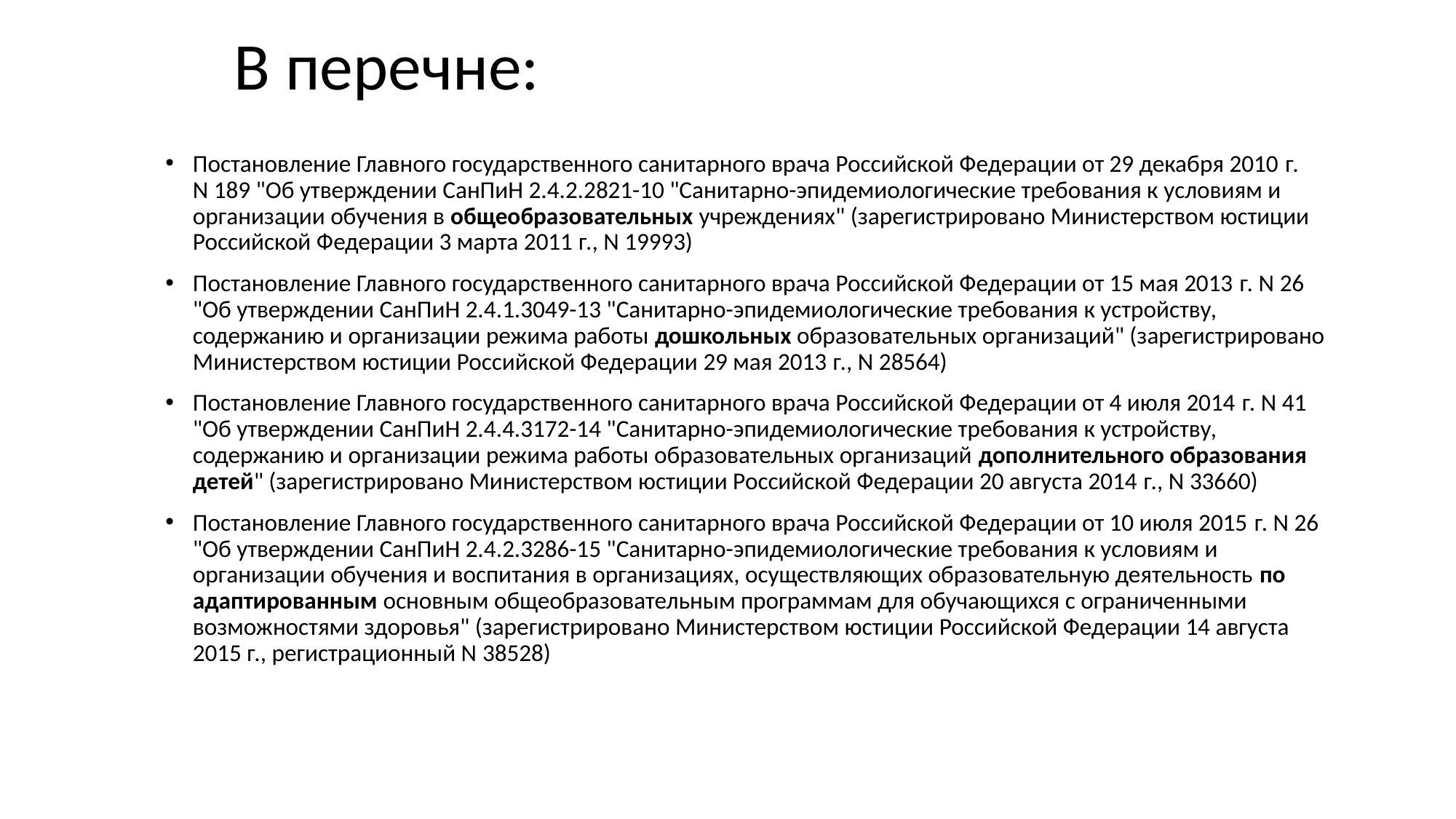

# В перечне:
Постановление Главного государственного санитарного врача Российской Федерации от 29 декабря 2010 г. N 189 "Об утверждении СанПиН 2.4.2.2821-10 "Санитарно-эпидемиологические требования к условиям и организации обучения в общеобразовательных учреждениях" (зарегистрировано Министерством юстиции Российской Федерации 3 марта 2011 г., N 19993)
Постановление Главного государственного санитарного врача Российской Федерации от 15 мая 2013 г. N 26 "Об утверждении СанПиН 2.4.1.3049-13 "Санитарно-эпидемиологические требования к устройству, содержанию и организации режима работы дошкольных образовательных организаций" (зарегистрировано Министерством юстиции Российской Федерации 29 мая 2013 г., N 28564)
Постановление Главного государственного санитарного врача Российской Федерации от 4 июля 2014 г. N 41 "Об утверждении СанПиН 2.4.4.3172-14 "Санитарно-эпидемиологические требования к устройству, содержанию и организации режима работы образовательных организаций дополнительного образования детей" (зарегистрировано Министерством юстиции Российской Федерации 20 августа 2014 г., N 33660)
Постановление Главного государственного санитарного врача Российской Федерации от 10 июля 2015 г. N 26 "Об утверждении СанПиН 2.4.2.3286-15 "Санитарно-эпидемиологические требования к условиям и организации обучения и воспитания в организациях, осуществляющих образовательную деятельность по адаптированным основным общеобразовательным программам для обучающихся с ограниченными возможностями здоровья" (зарегистрировано Министерством юстиции Российской Федерации 14 августа 2015 г., регистрационный N 38528)